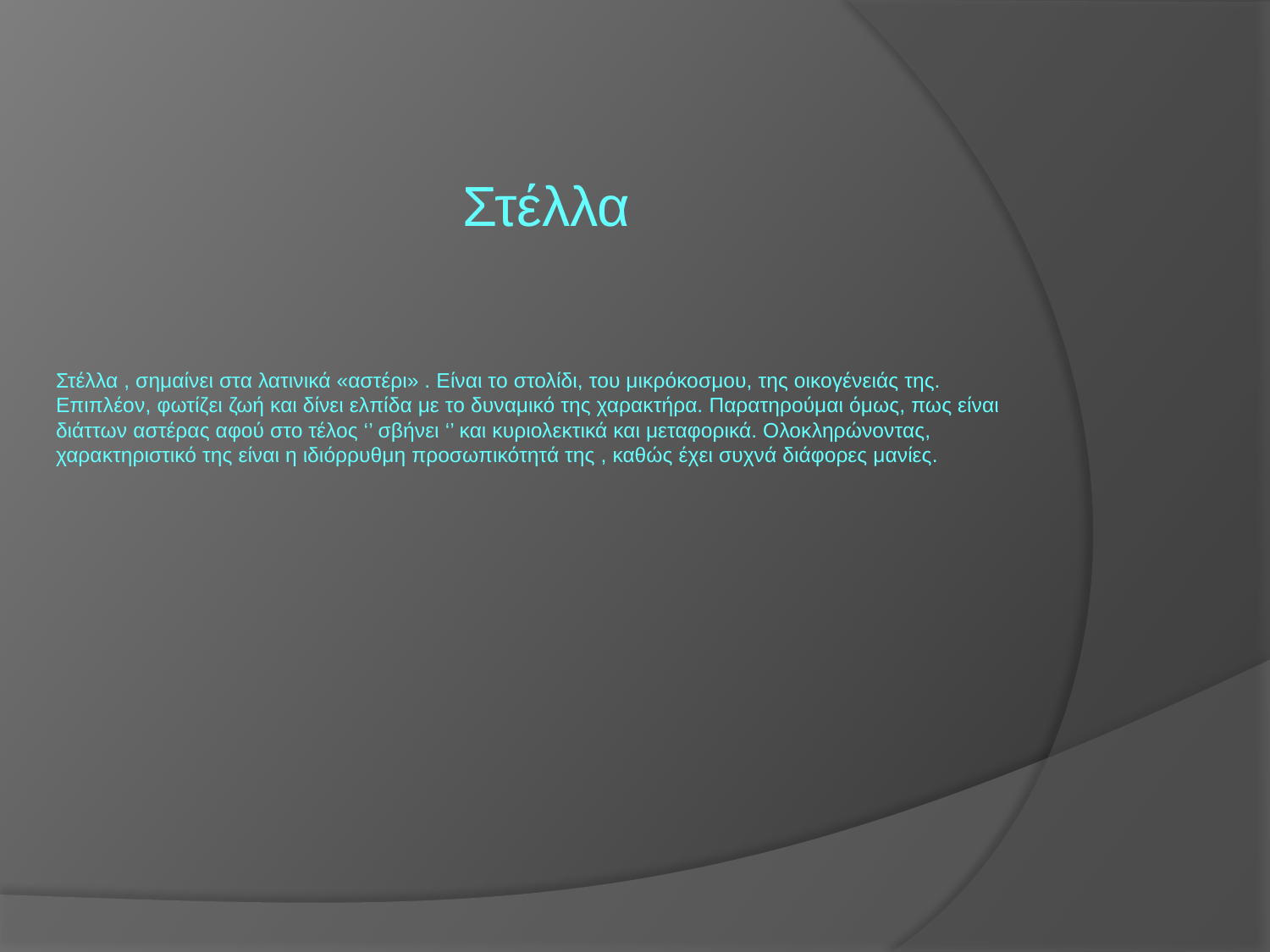

Στέλλα
# Στέλλα , σημαίνει στα λατινικά «αστέρι» . Είναι το στολίδι, του μικρόκοσμου, της οικογένειάς της. Επιπλέον, φωτίζει ζωή και δίνει ελπίδα με το δυναμικό της χαρακτήρα. Παρατηρούμαι όμως, πως είναι διάττων αστέρας αφού στο τέλος ‘’ σβήνει ‘’ και κυριολεκτικά και μεταφορικά. Ολοκληρώνοντας, χαρακτηριστικό της είναι η ιδιόρρυθμη προσωπικότητά της , καθώς έχει συχνά διάφορες μανίες.